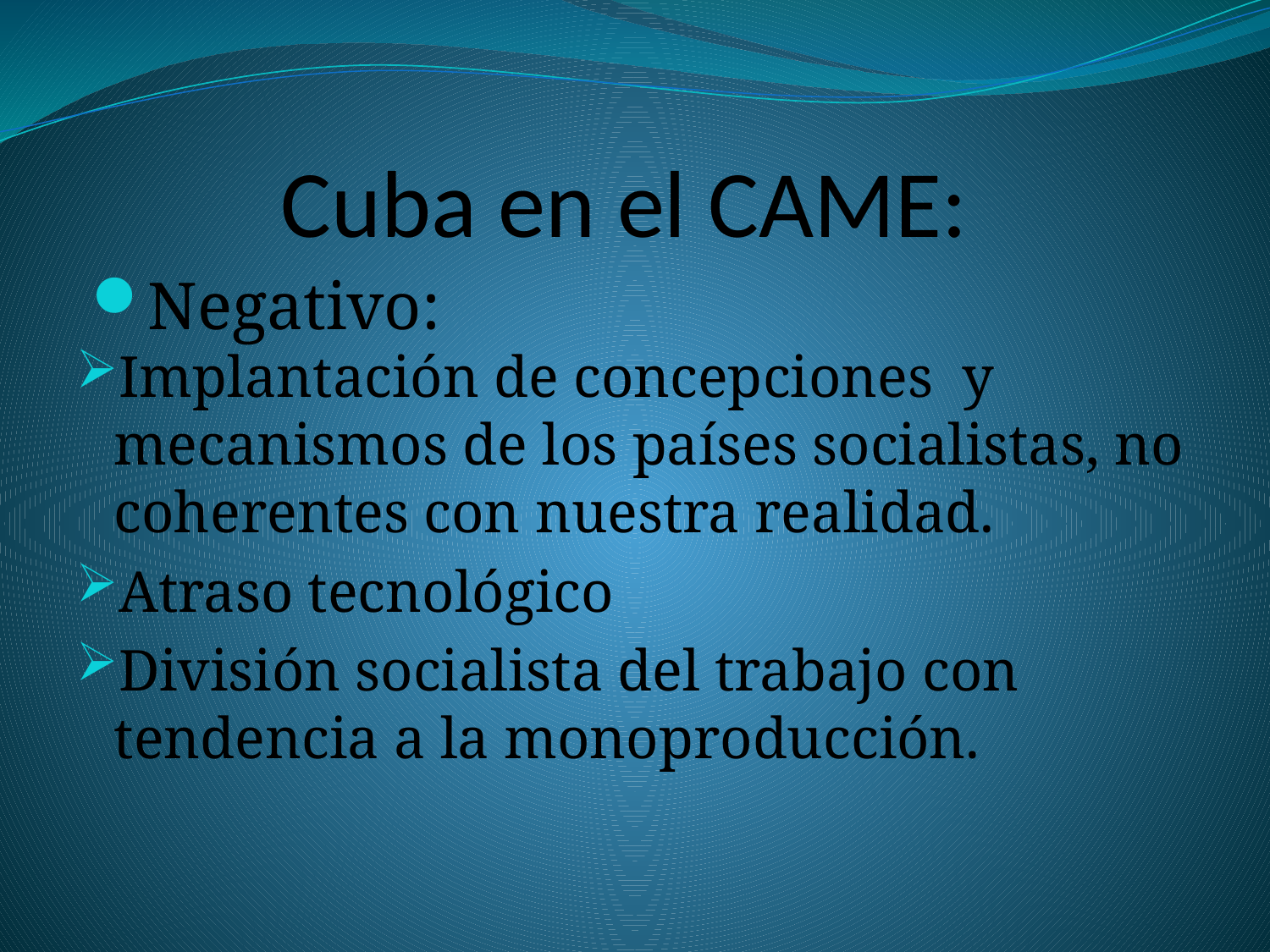

# Cuba en el CAME:
Negativo:

Implantación de concepciones  y mecanismos de los países socialistas, no coherentes con nuestra realidad.
Atraso tecnológico
División socialista del trabajo con tendencia a la monoproducción.